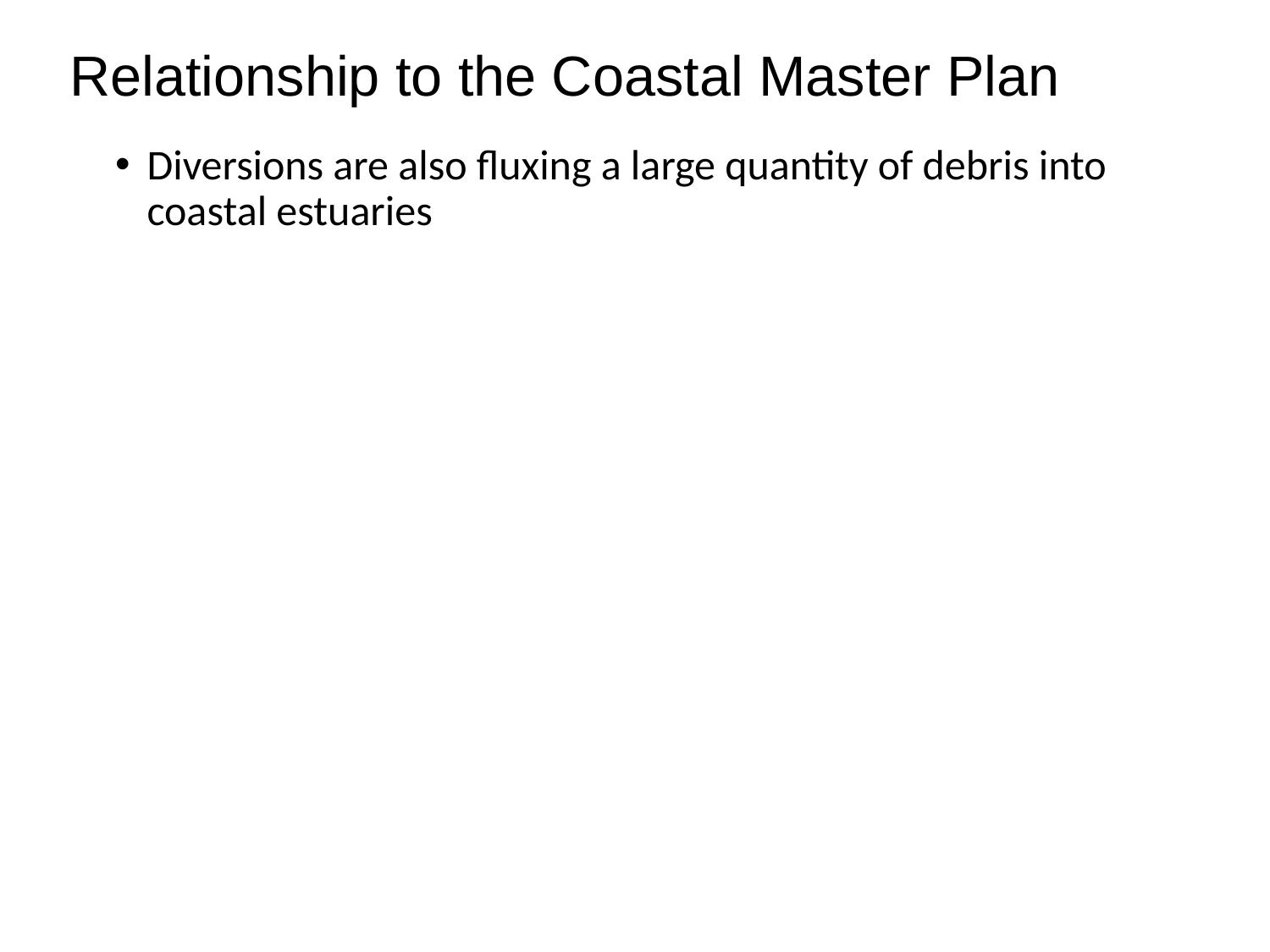

# Relationship to the Coastal Master Plan
Diversions are also fluxing a large quantity of debris into coastal estuaries